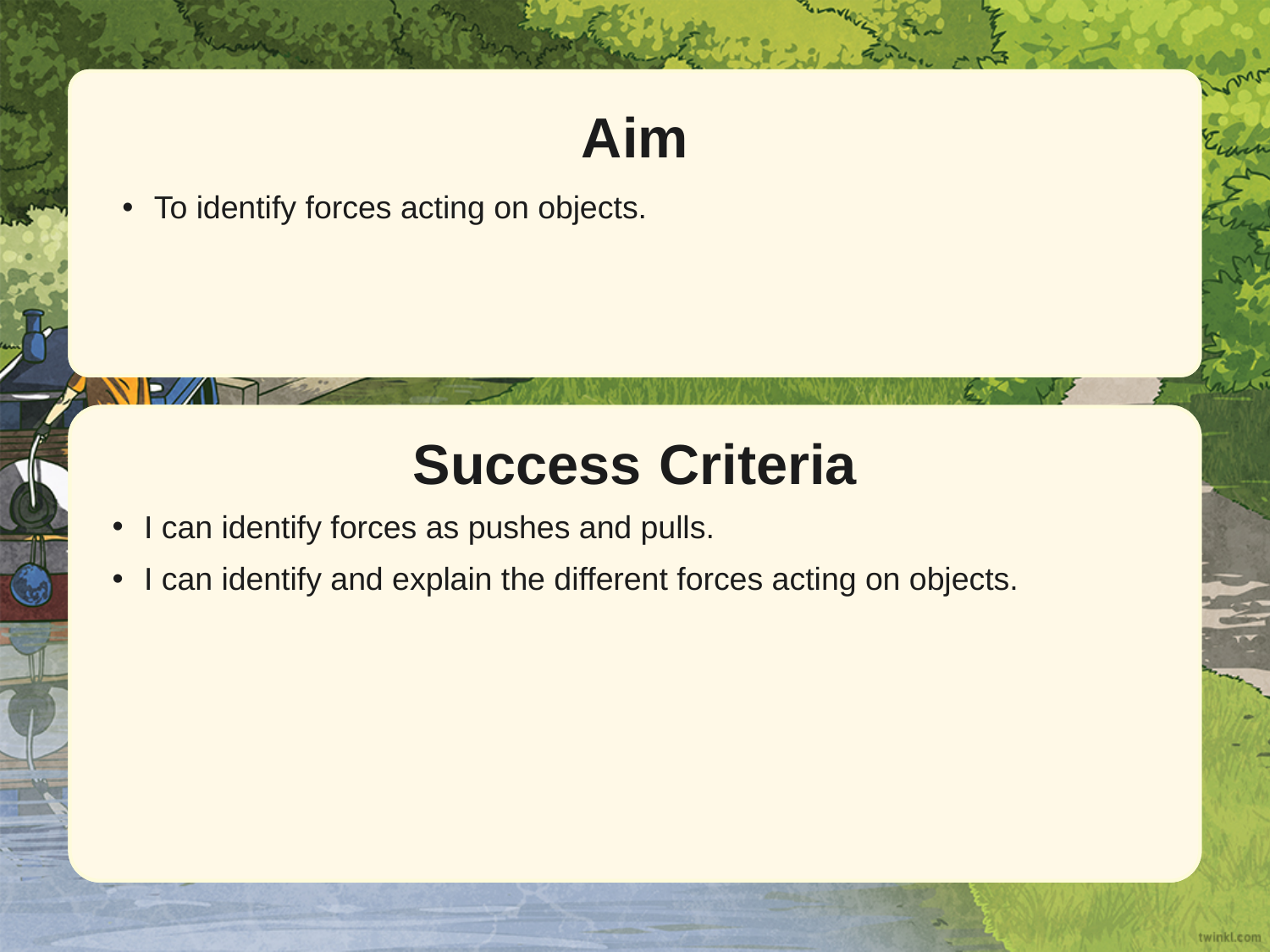

Aim
To identify forces acting on objects.

Success Criteria
I can identify forces as pushes and pulls.
I can identify and explain the different forces acting on objects.